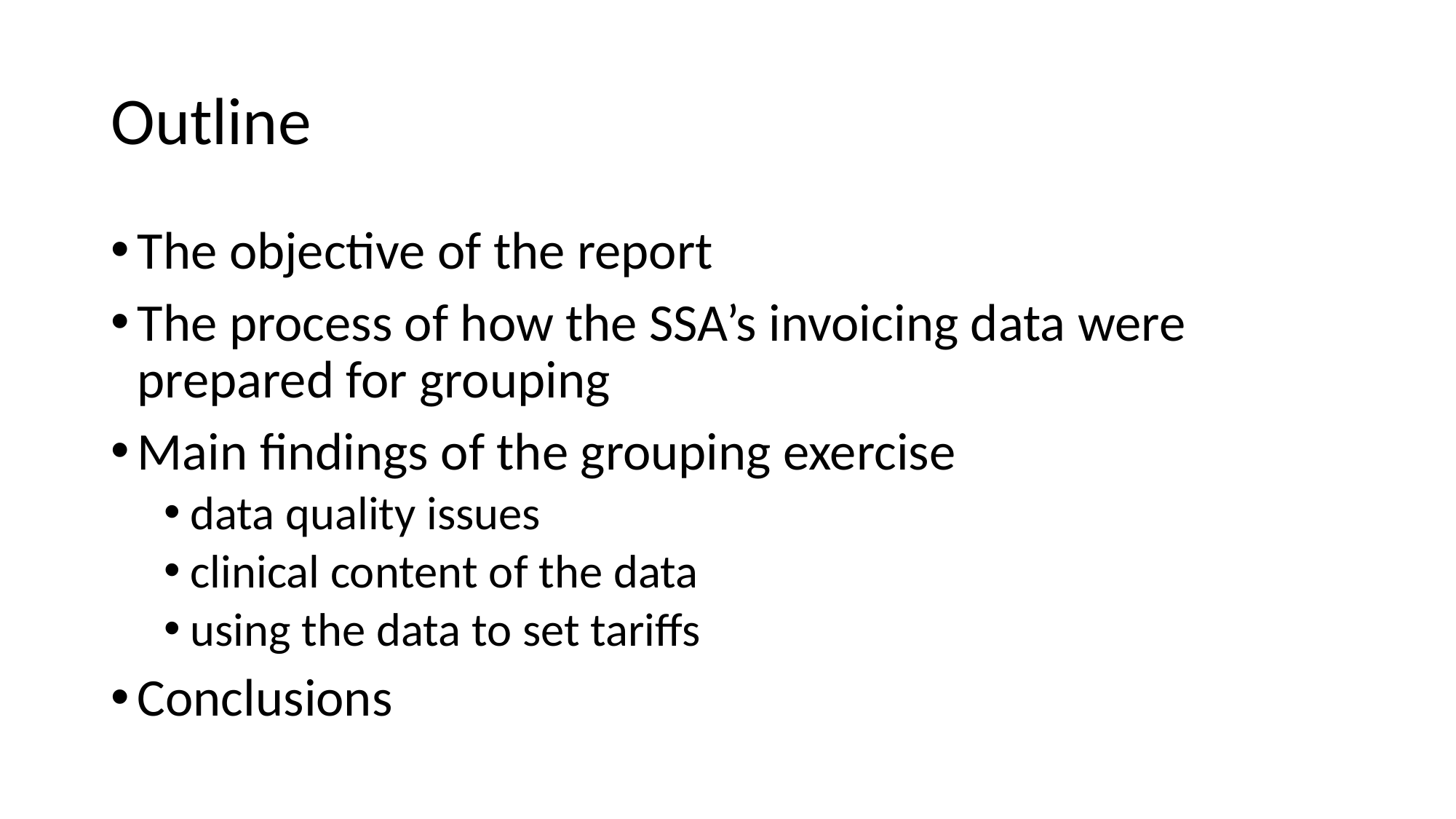

# Outline
The objective of the report
The process of how the SSA’s invoicing data were prepared for grouping
Main findings of the grouping exercise
data quality issues
clinical content of the data
using the data to set tariffs
Conclusions